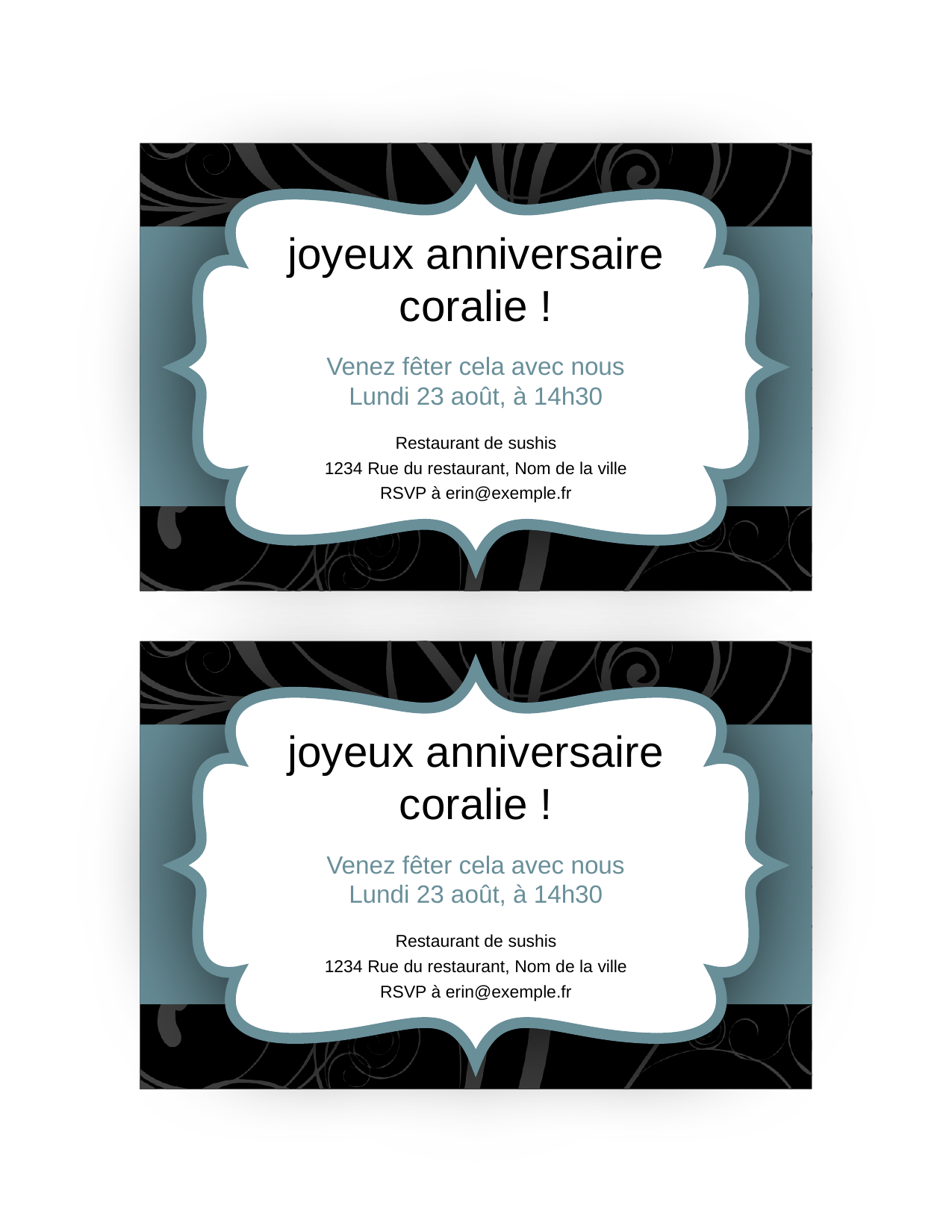

joyeux anniversaire coralie !
Venez fêter cela avec nous
Lundi 23 août, à 14h30
Restaurant de sushis
1234 Rue du restaurant, Nom de la ville
RSVP à erin@exemple.fr
joyeux anniversaire coralie !
Venez fêter cela avec nous
Lundi 23 août, à 14h30
Restaurant de sushis
1234 Rue du restaurant, Nom de la ville
RSVP à erin@exemple.fr